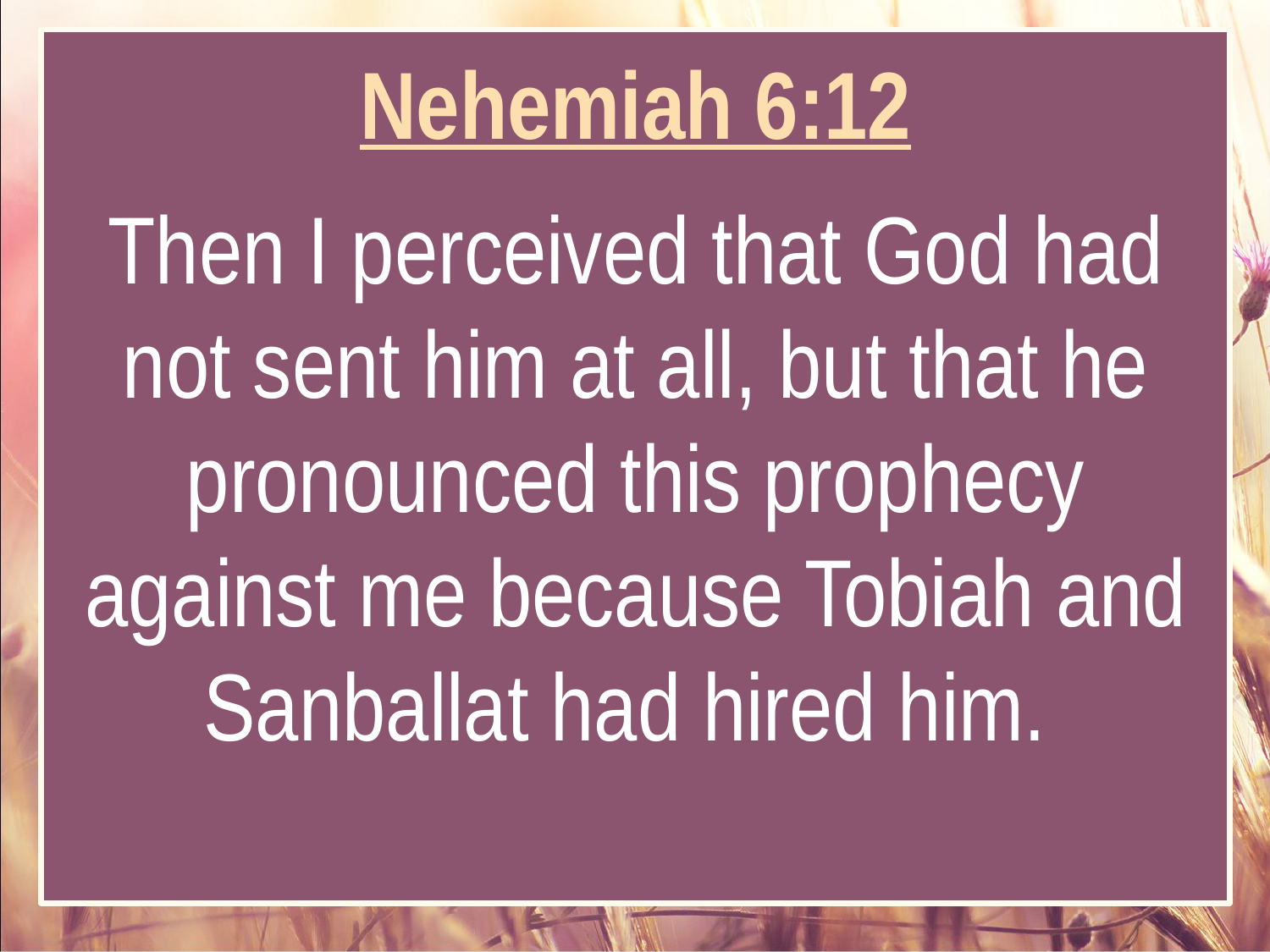

Nehemiah 6:12

Then I perceived that God had not sent him at all, but that he pronounced this prophecy against me because Tobiah and Sanballat had hired him.